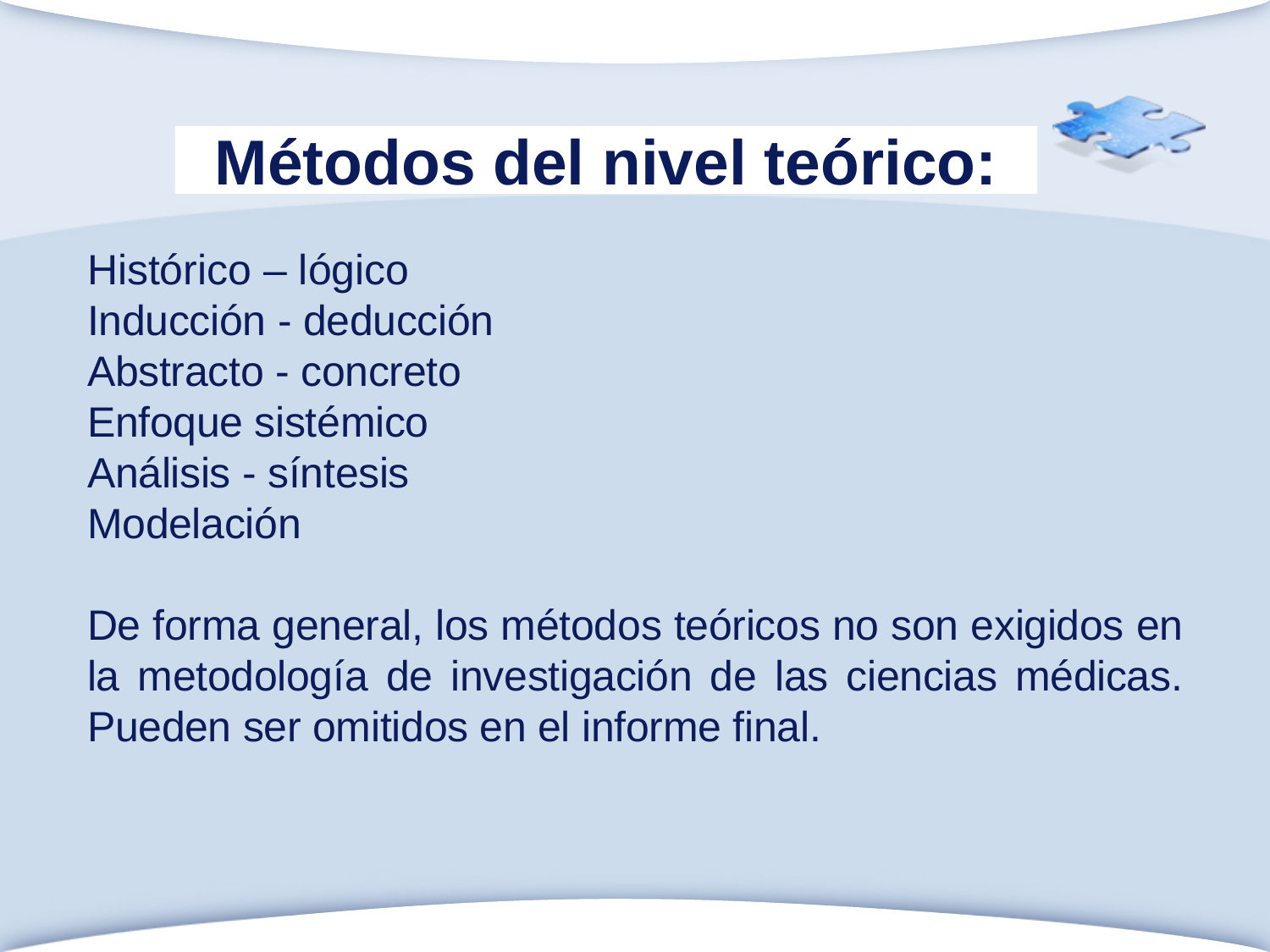

# Métodos del nivel teórico:
Histórico – lógico
Inducción - deducción
Abstracto - concreto
Enfoque sistémico
Análisis - síntesis
Modelación

De forma general, los métodos teóricos no son exigidos en la metodología de investigación de las ciencias médicas. Pueden ser omitidos en el informe final.

www.themegallery.com